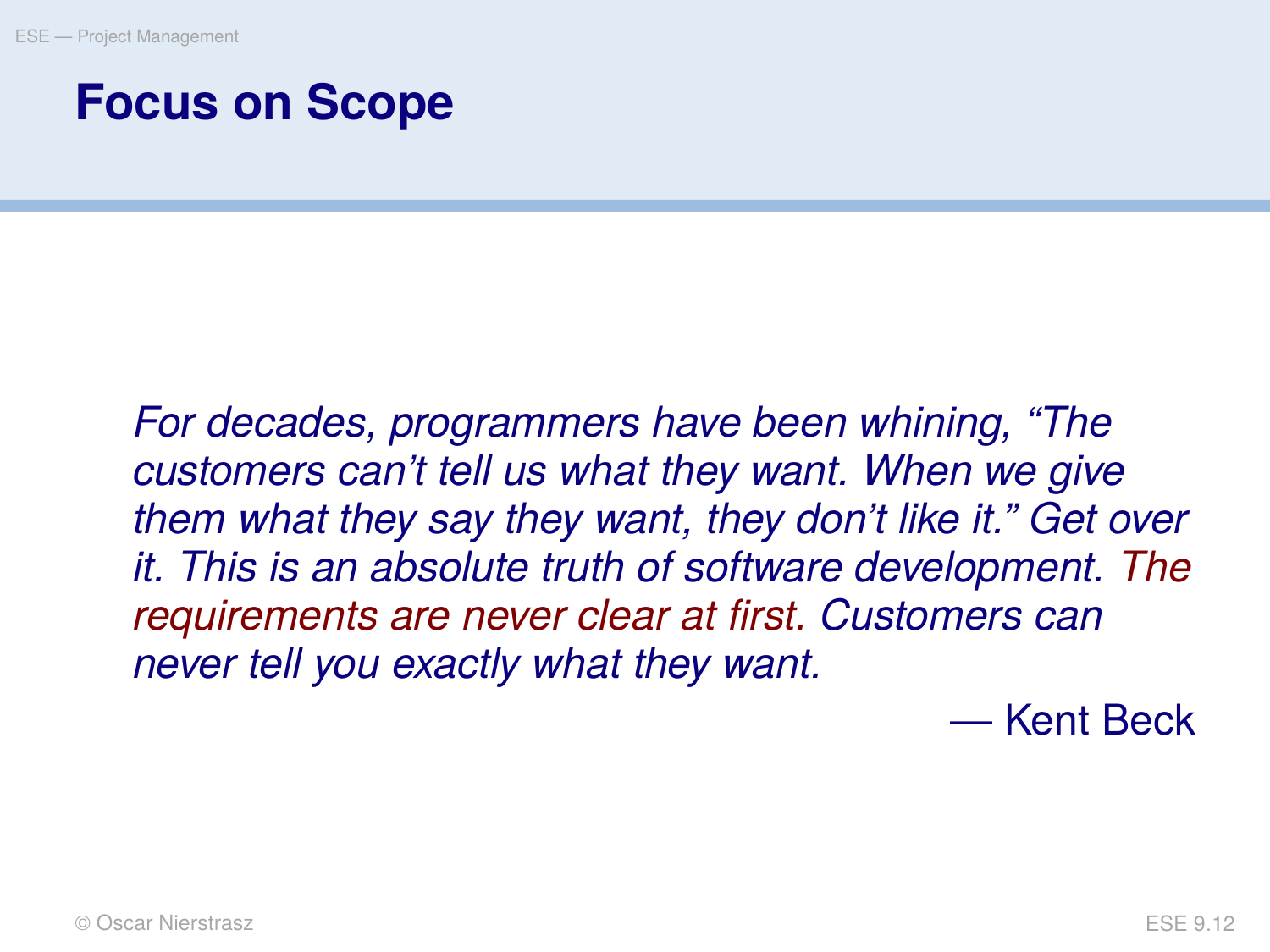

ESE — Project Management
# Focus on Scope

	For decades, programmers have been whining, “The customers can’t tell us what they want. When we give them what they say they want, they don’t like it.” Get over it. This is an absolute truth of software development. The requirements are never clear at first. Customers can never tell you exactly what they want.
	— Kent Beck
© Oscar Nierstrasz
ESE 9.12